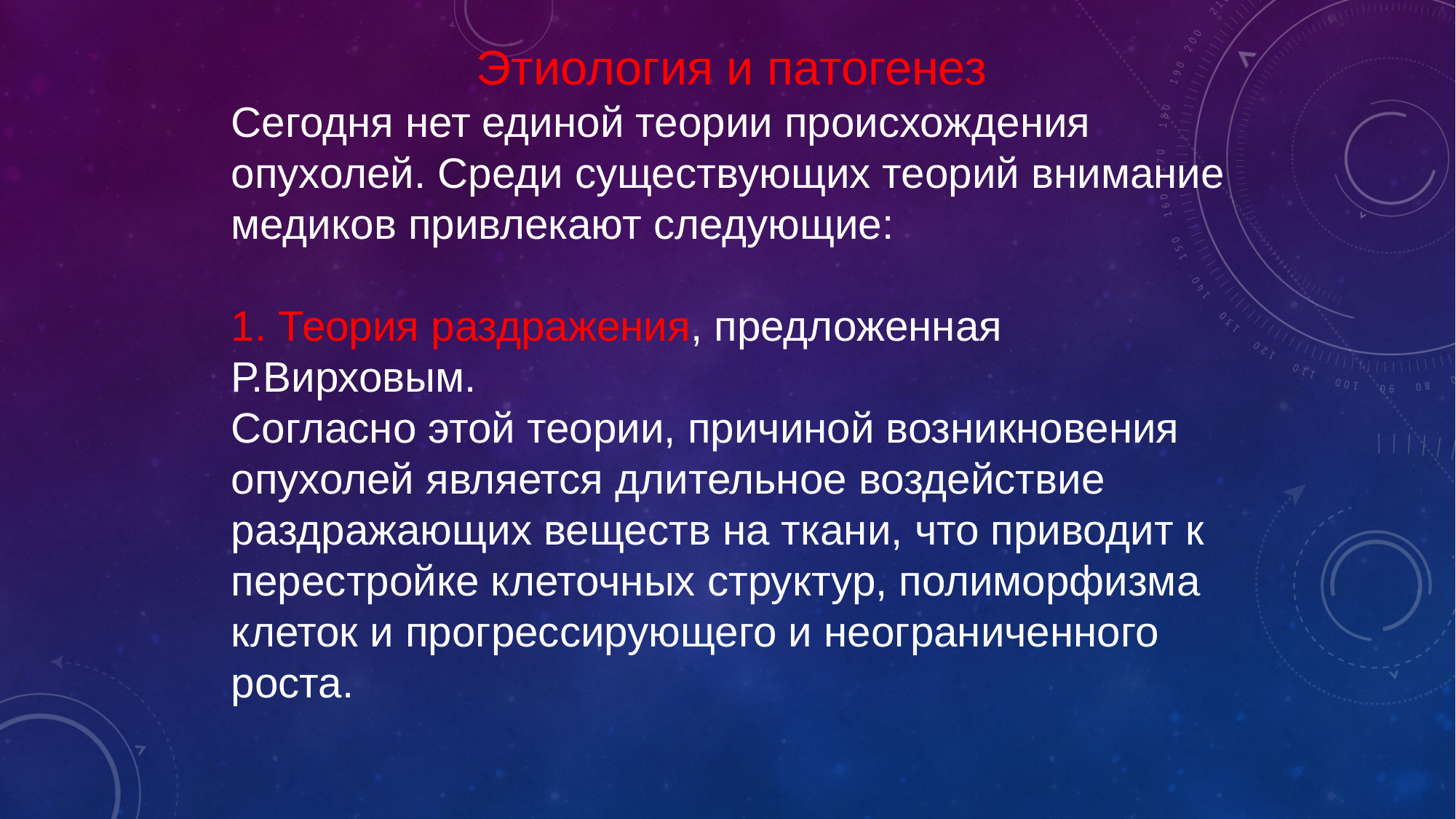

Этиология и патогенез
Сегодня нет единой теории происхождения опухолей. Среди существующих теорий внимание медиков привлекают следующие:

1. Теория раздражения, предложенная Р.Вирховым.
Согласно этой теории, причиной возникновения опухолей является длительное воздействие раздражающих веществ на ткани, что приводит к перестройке клеточных структур, полиморфизма клеток и прогрессирующего и неограниченного роста.